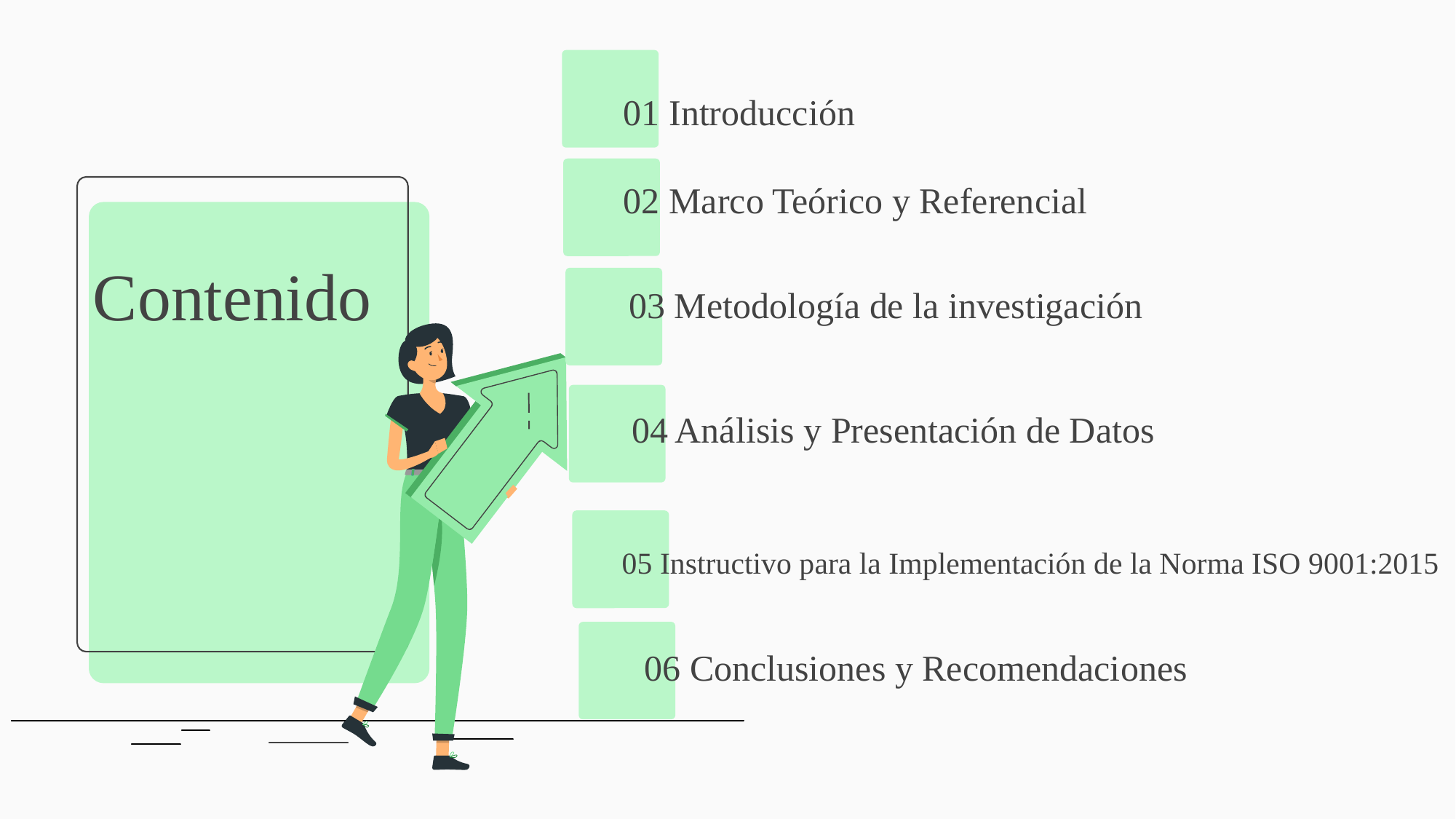

# 01 Introducción

02 Marco Teórico y Referencial

03 Metodología de la investigación
Contenido

04 Análisis y Presentación de Datos
05 Instructivo para la Implementación de la Norma ISO 9001:2015

06 Conclusiones y Recomendaciones